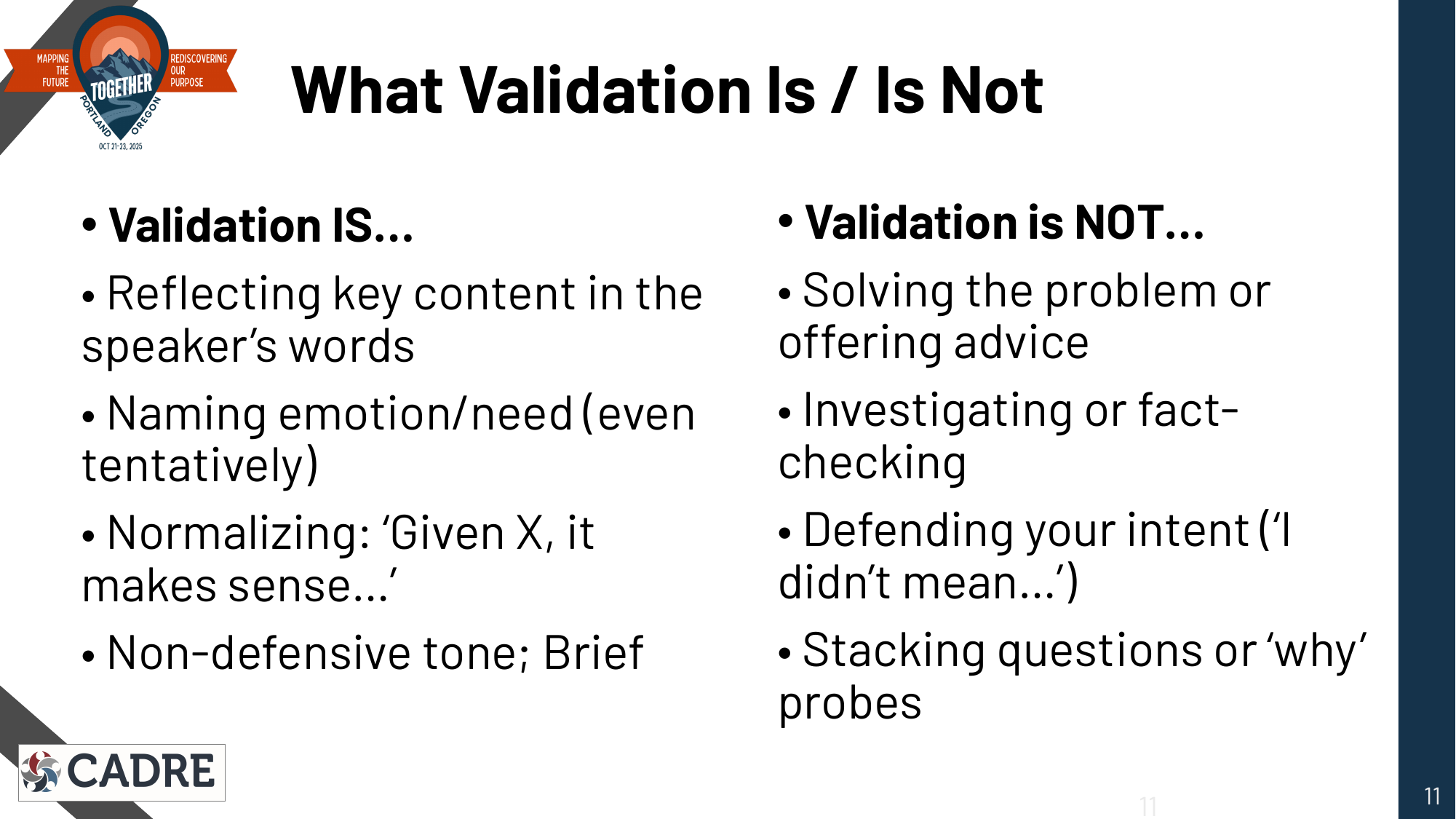

# What Validation Is / Is Not
Validation is NOT…
• Solving the problem or offering advice
• Investigating or fact-checking
• Defending your intent (‘I didn’t mean…’)
• Stacking questions or ‘why’ probes
Validation IS…
• Reflecting key content in the speaker’s words
• Naming emotion/need (even tentatively)
• Normalizing: ‘Given X, it makes sense…’
• Non-defensive tone; Brief